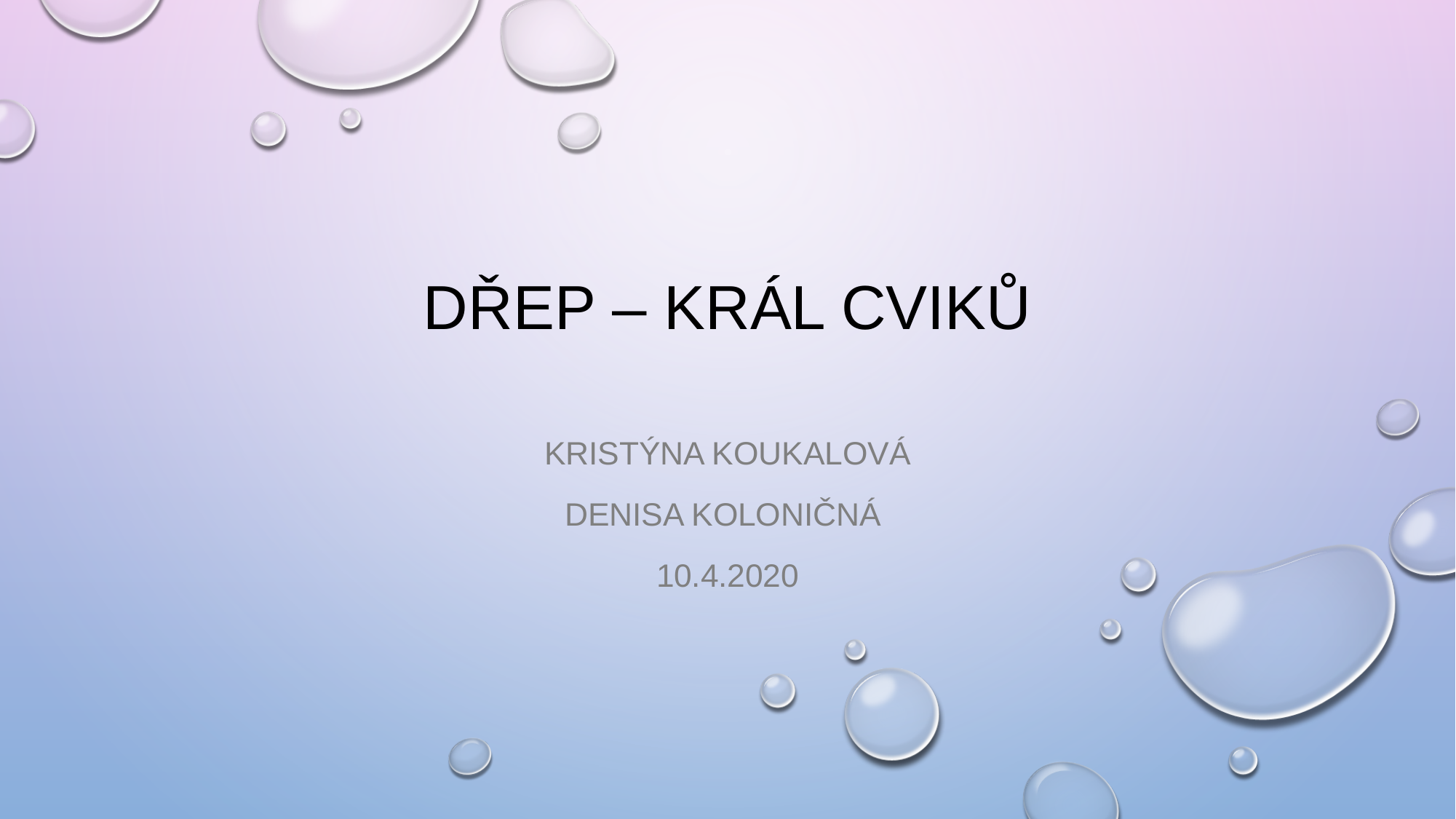

# Dřep – král cviků

Kristýna Koukalová
Denisa Koloničná
10.4.2020